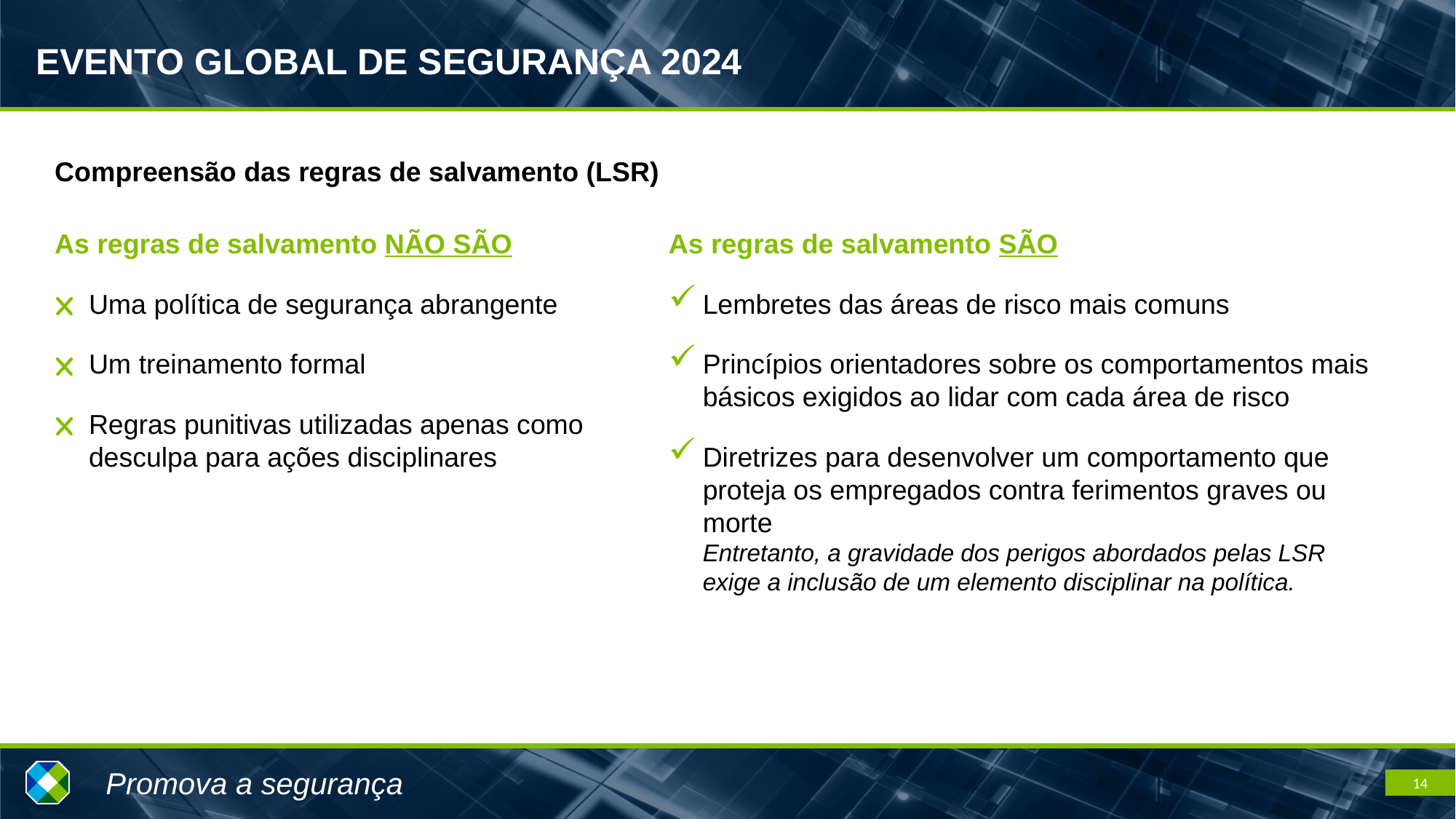

Compreensão das regras de salvamento (LSR)
As regras de salvamento NÃO SÃO
Uma política de segurança abrangente
Um treinamento formal
Regras punitivas utilizadas apenas como desculpa para ações disciplinares
As regras de salvamento SÃO
Lembretes das áreas de risco mais comuns
Princípios orientadores sobre os comportamentos mais básicos exigidos ao lidar com cada área de risco
Diretrizes para desenvolver um comportamento que proteja os empregados contra ferimentos graves ou morte
Entretanto, a gravidade dos perigos abordados pelas LSR exige a inclusão de um elemento disciplinar na política.